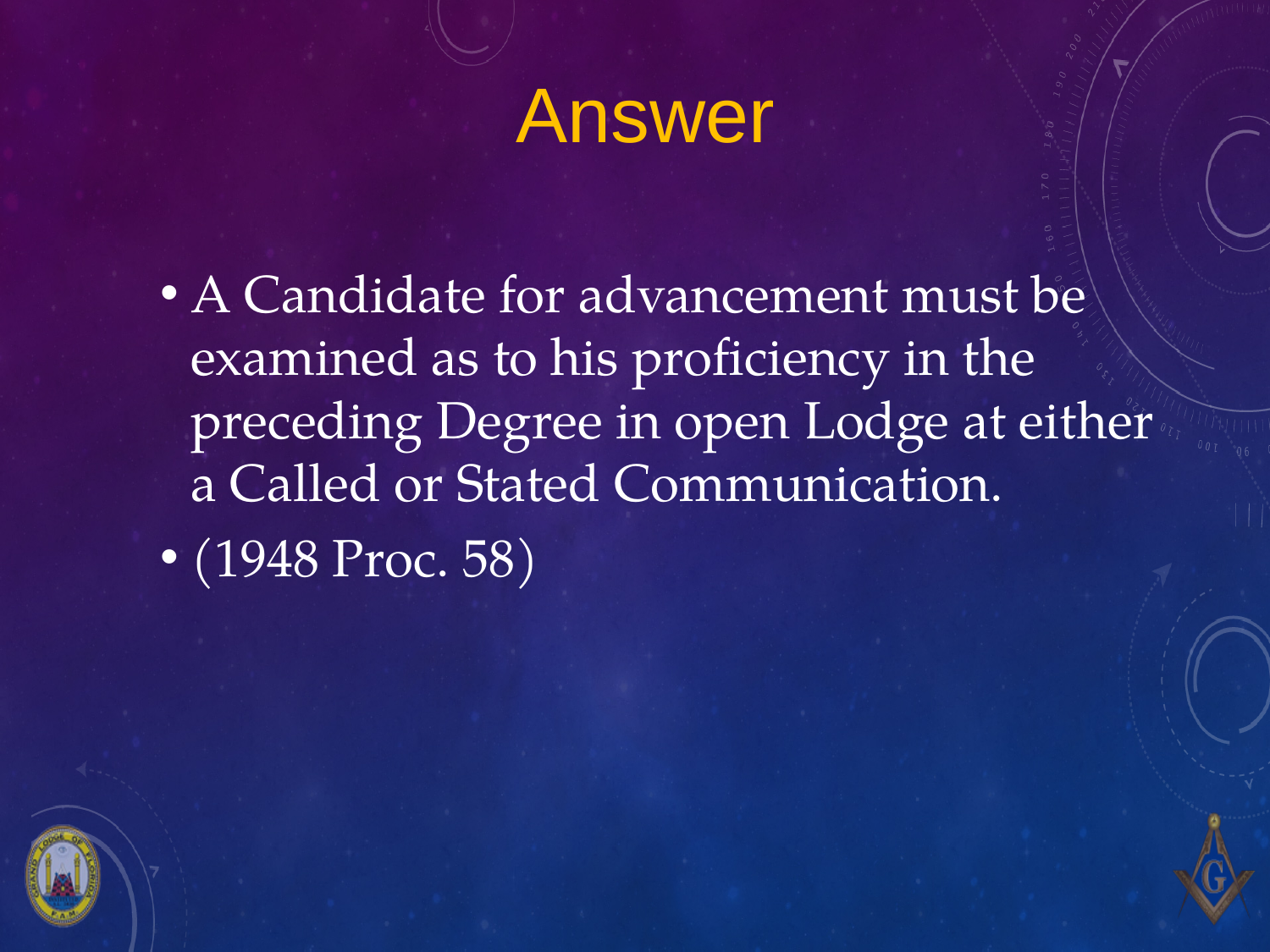

# Answer

A Candidate for advancement must be examined as to his proficiency in the preceding Degree in open Lodge at either a Called or Stated Communication.
(1948 Proc. 58)